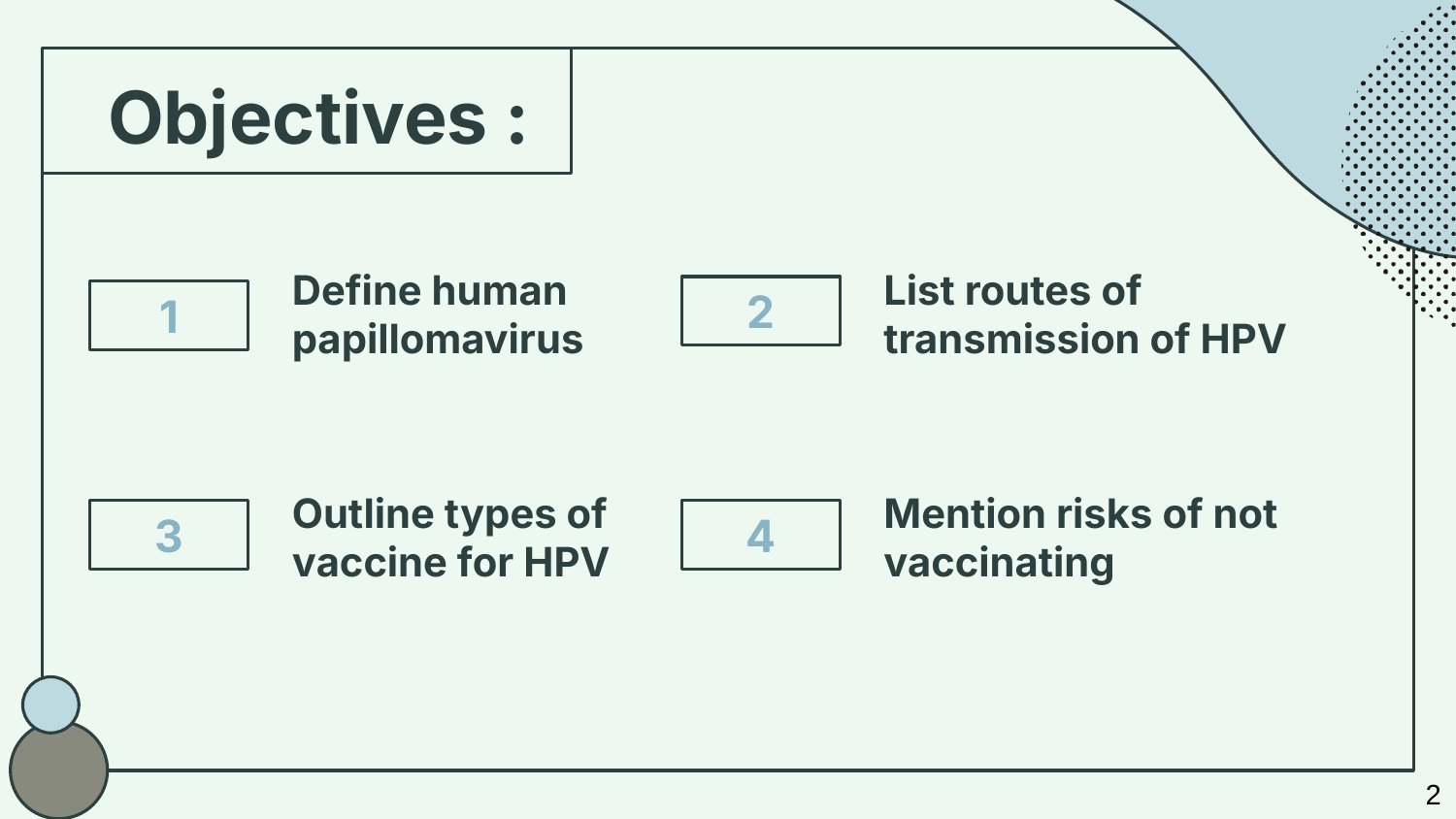

Objectives :
# Define human papillomavirus
2
List routes of transmission of HPV
1
3
Outline types of vaccine for HPV
4
Mention risks of not vaccinating
2